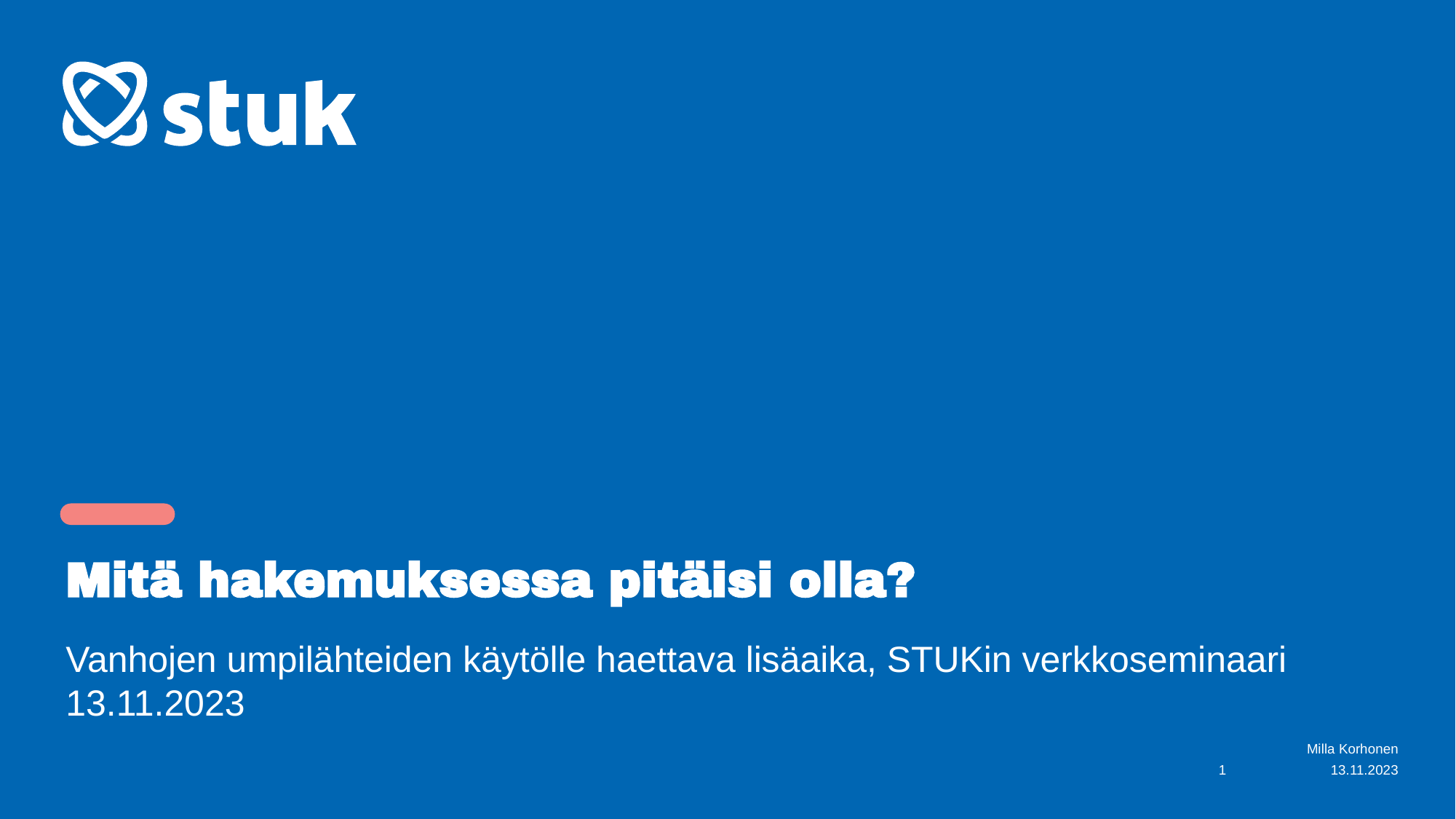

# Mitä hakemuksessa pitäisi olla?

Vanhojen umpilähteiden käytölle haettava lisäaika, STUKin verkkoseminaari 13.11.2023
Milla Korhonen
1
13.11.2023